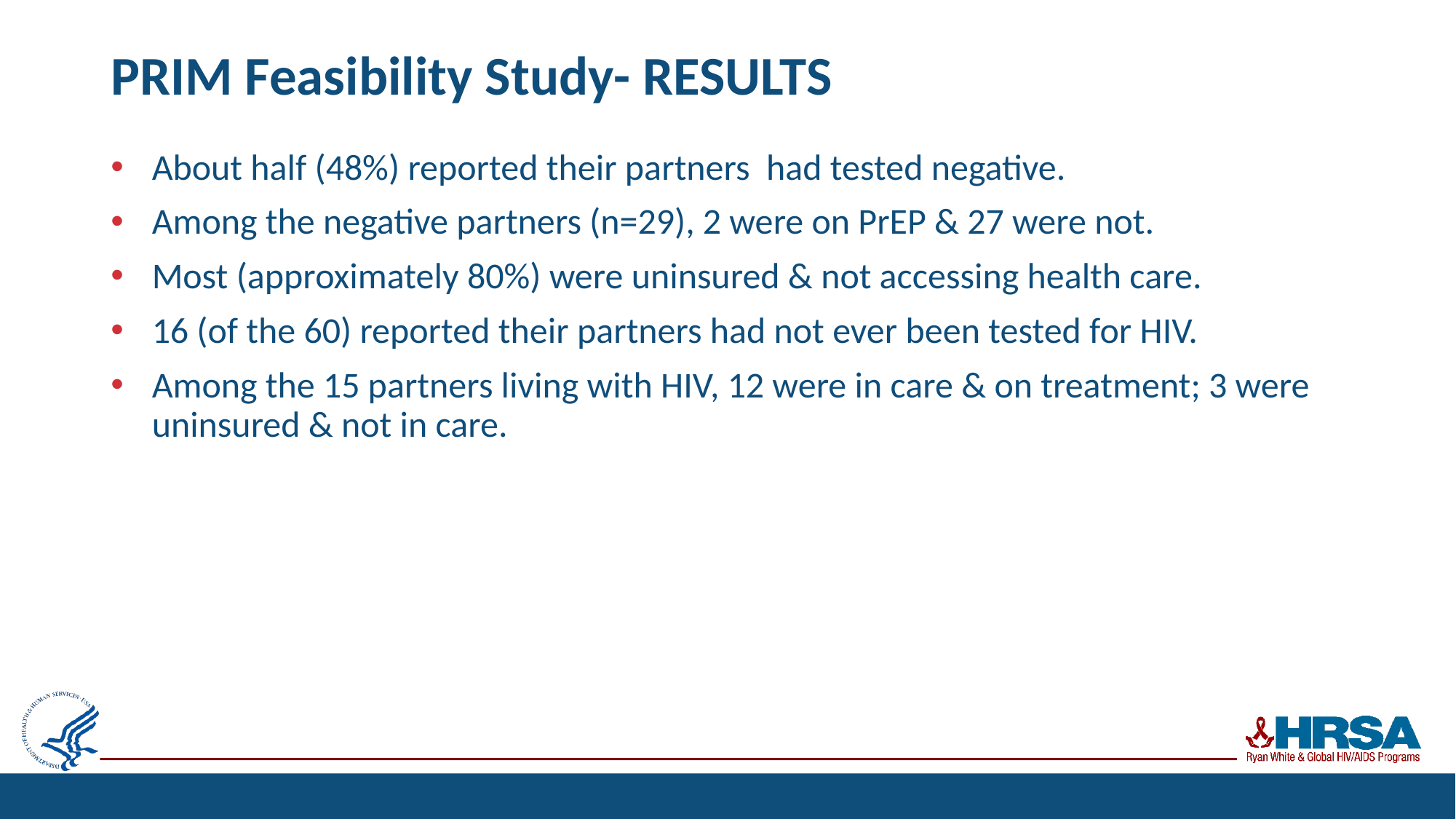

# PRIM Feasibility Study- RESULTS
About half (48%) reported their partners  had tested negative.
Among the negative partners (n=29), 2 were on PrEP & 27 were not.
Most (approximately 80%) were uninsured & not accessing health care.
16 (of the 60) reported their partners had not ever been tested for HIV.
Among the 15 partners living with HIV, 12 were in care & on treatment; 3 were uninsured & not in care.